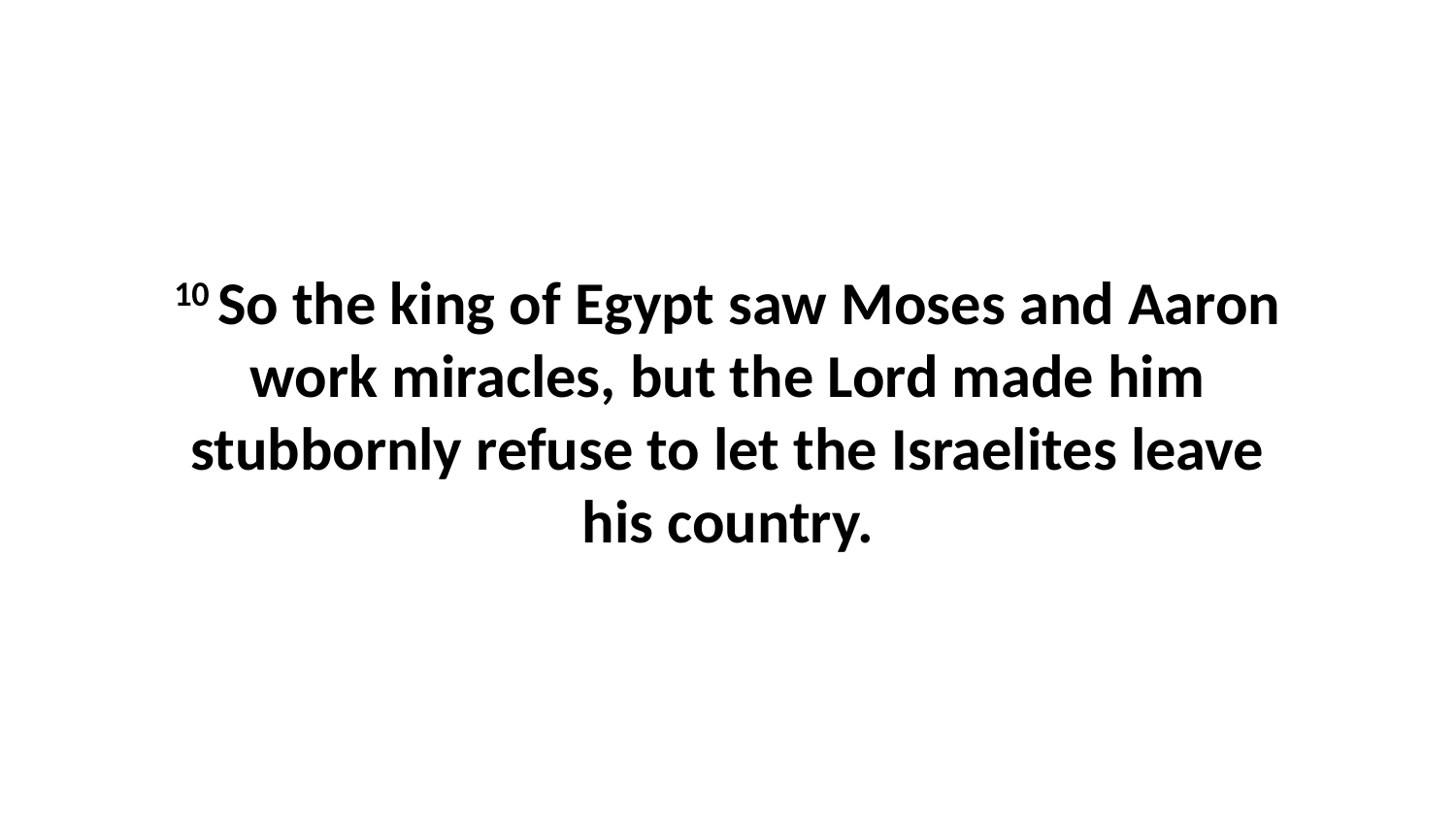

10 So the king of Egypt saw Moses and Aaron work miracles, but the Lord made him stubbornly refuse to let the Israelites leave his country.